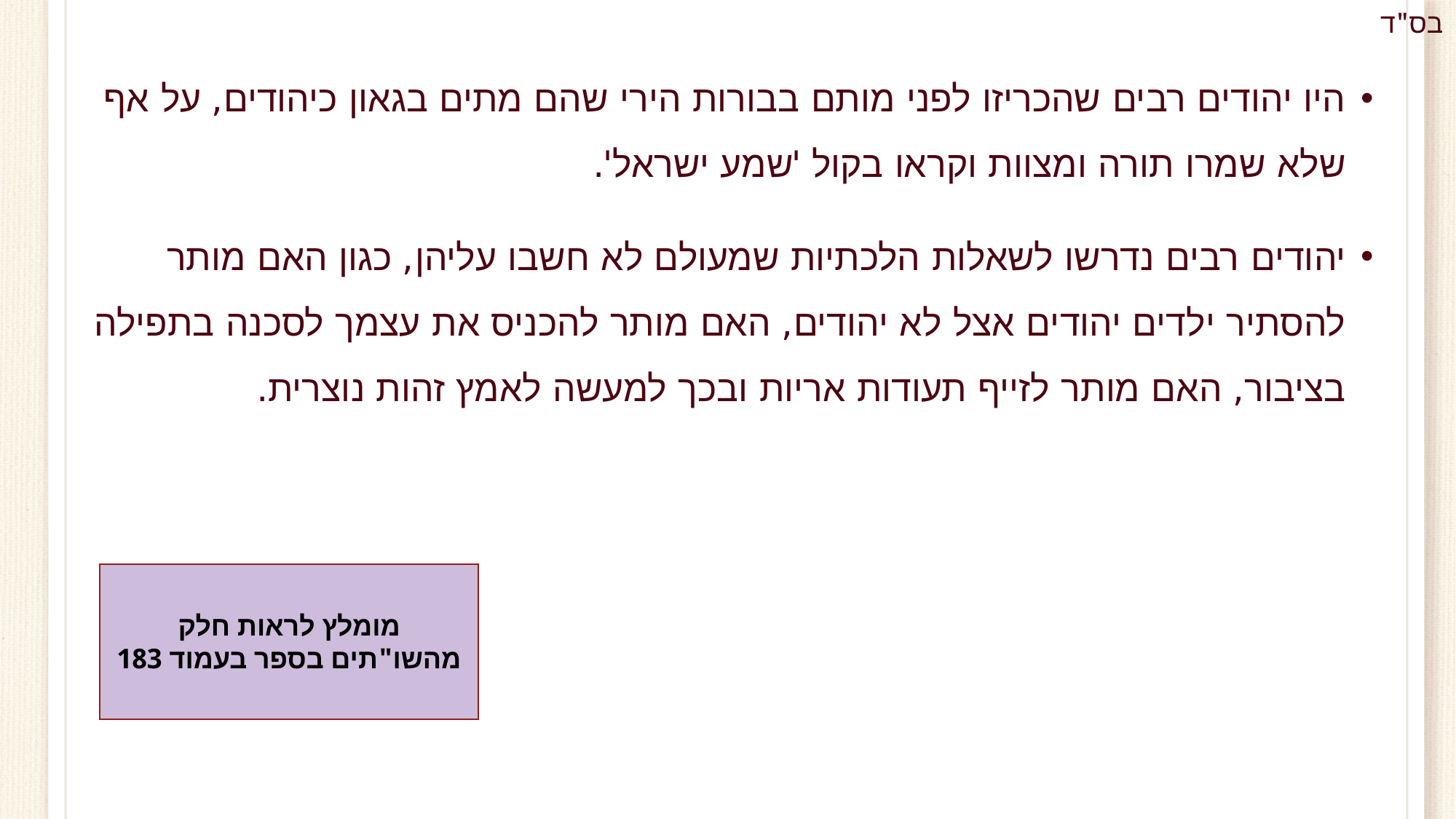

היו יהודים רבים שהכריזו לפני מותם בבורות הירי שהם מתים בגאון כיהודים, על אף שלא שמרו תורה ומצוות וקראו בקול 'שמע ישראל'.
יהודים רבים נדרשו לשאלות הלכתיות שמעולם לא חשבו עליהן, כגון האם מותר להסתיר ילדים יהודים אצל לא יהודים, האם מותר להכניס את עצמך לסכנה בתפילה בציבור, האם מותר לזייף תעודות אריות ובכך למעשה לאמץ זהות נוצרית.

מומלץ לראות חלק מהשו"תים בספר בעמוד 183